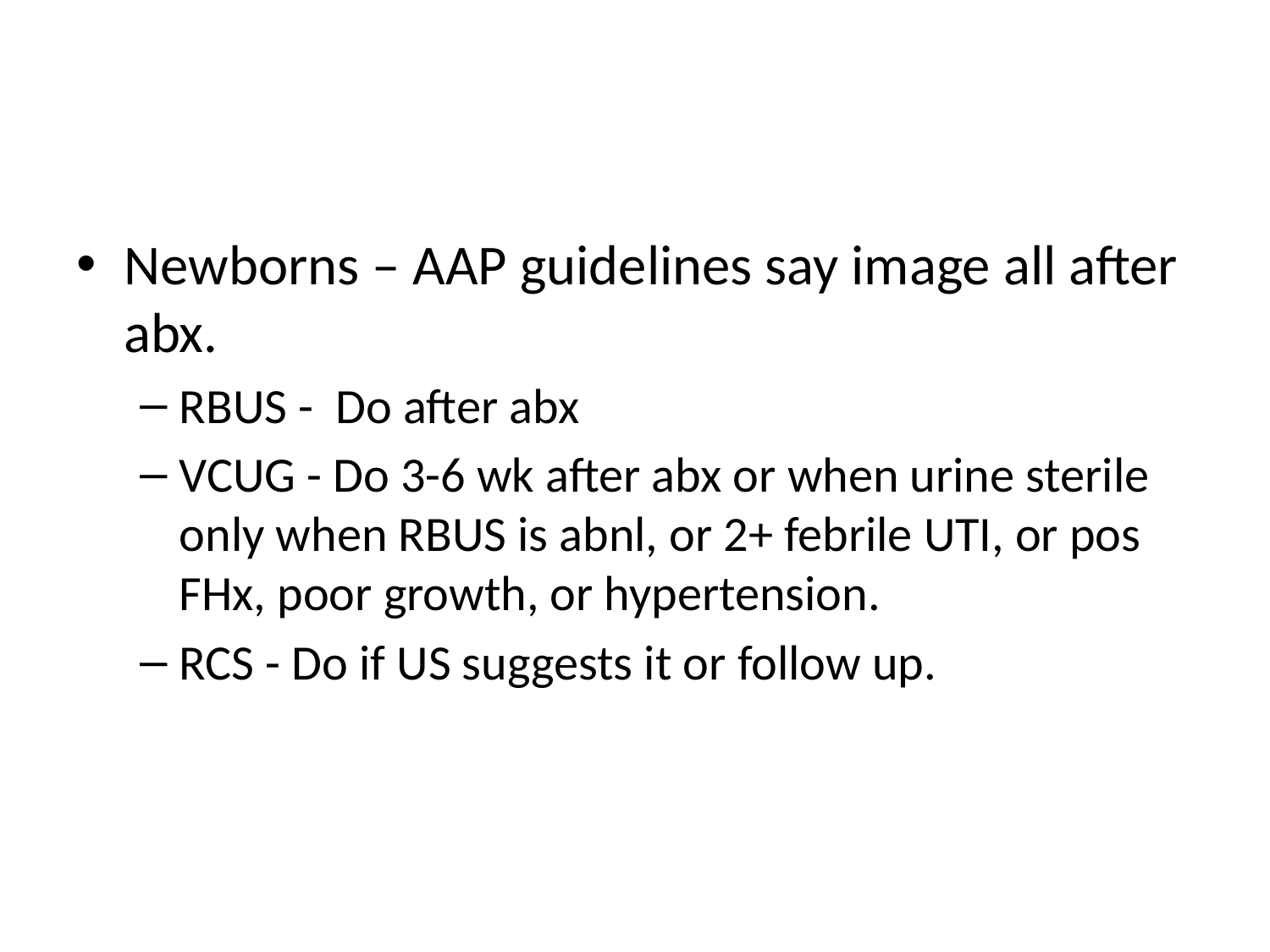

#
Newborns – AAP guidelines say image all after abx.
RBUS -  Do after abx
VCUG - Do 3-6 wk after abx or when urine sterile only when RBUS is abnl, or 2+ febrile UTI, or pos FHx, poor growth, or hypertension.
RCS - Do if US suggests it or follow up.